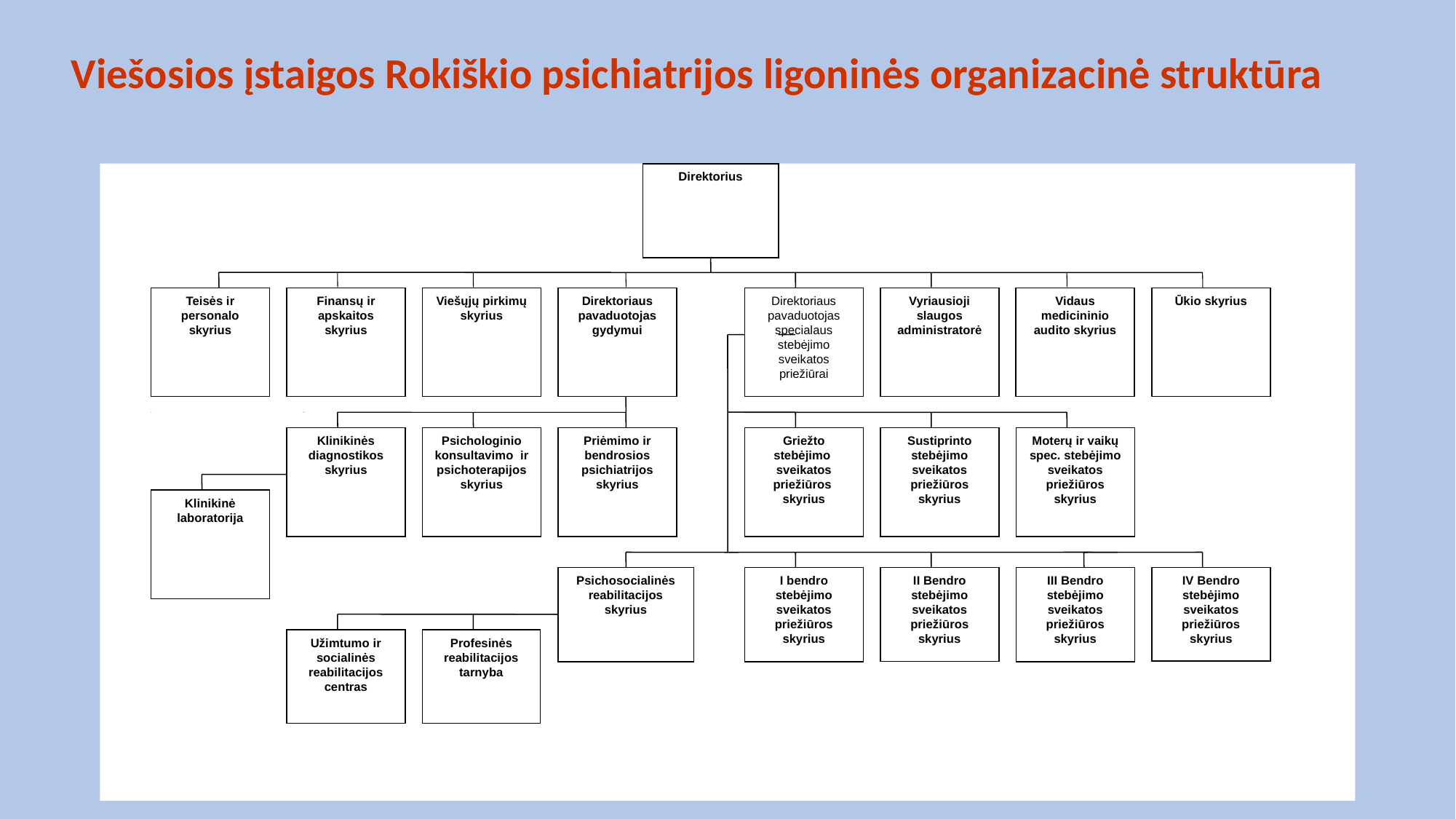

# Viešosios įstaigos Rokiškio psichiatrijos ligoninės organizacinė struktūra

Direktorius

Teisės ir personalo skyrius
Finansų ir apskaitos
skyrius
Viešųjų pirkimų skyrius
Direktoriaus pavaduotojas gydymui
Direktoriaus pavaduotojas specialaus stebėjimo sveikatos priežiūrai
Vyriausioji slaugos administratorė
Vidaus medicininio audito skyrius
Ūkio skyrius

Klinikinės
diagnostikos skyrius
Psichologinio konsultavimo  ir psichoterapijos skyrius
Priėmimo ir bendrosios psichiatrijos skyrius

Griežto stebėjimo  sveikatos priežiūros
skyrius
Sustiprinto stebėjimo sveikatos priežiūros
skyrius
Moterų ir vaikų spec. stebėjimo sveikatos priežiūros skyrius

Klinikinė laboratorija

Psichosocialinės reabilitacijos skyrius
I bendro stebėjimo sveikatos priežiūros skyrius
II Bendro stebėjimo sveikatos priežiūros skyrius

III Bendro stebėjimo sveikatos priežiūros skyrius
IV Bendro stebėjimo sveikatos priežiūros skyrius

Užimtumo ir socialinės reabilitacijos centras
Profesinės reabilitacijos tarnyba
.